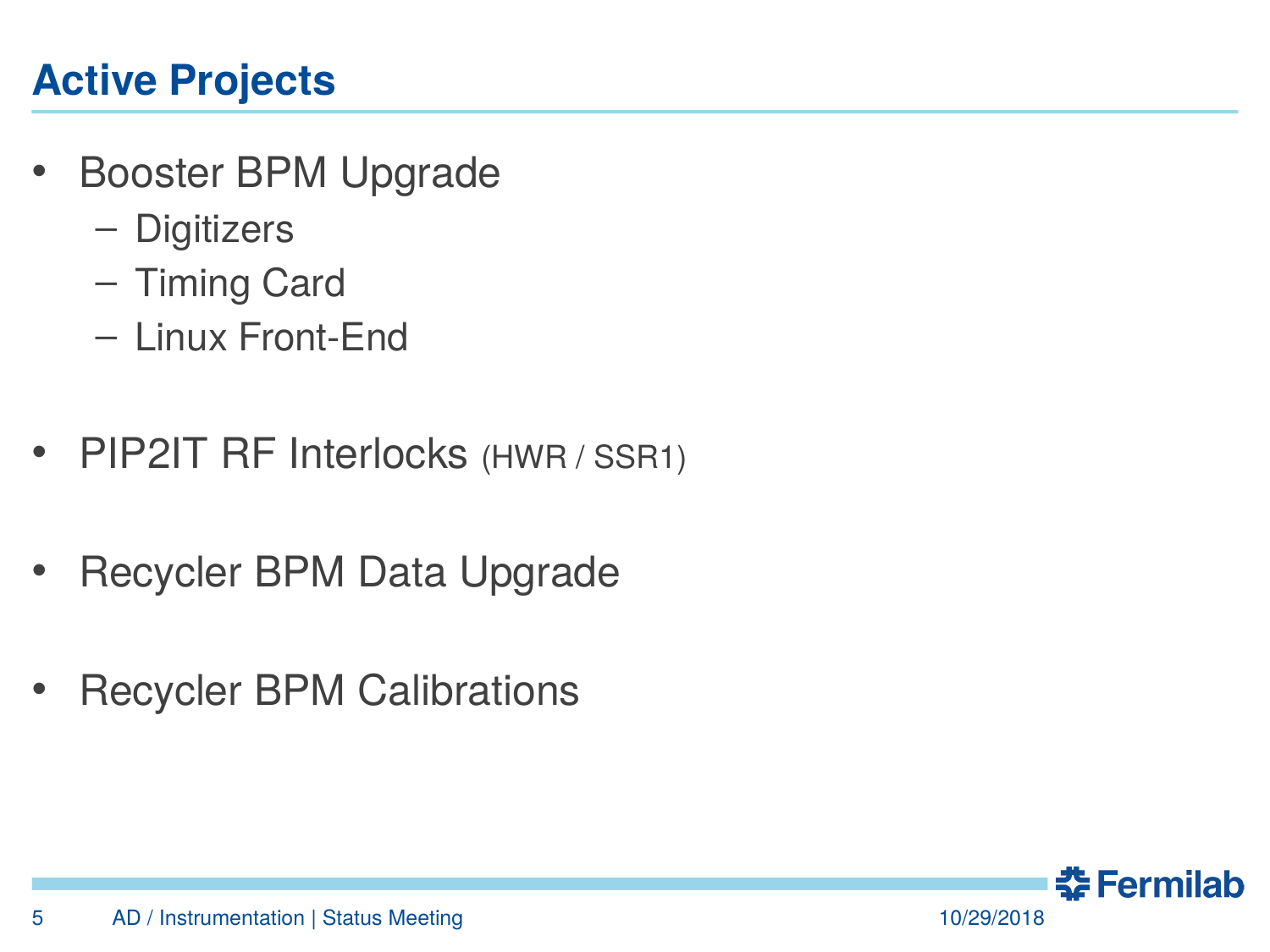

# Active Projects
Booster BPM Upgrade
Digitizers
Timing Card
Linux Front-End

PIP2IT RF Interlocks (HWR / SSR1)

Recycler BPM Data Upgrade

Recycler BPM Calibrations
5
AD / Instrumentation | Status Meeting
10/29/2018